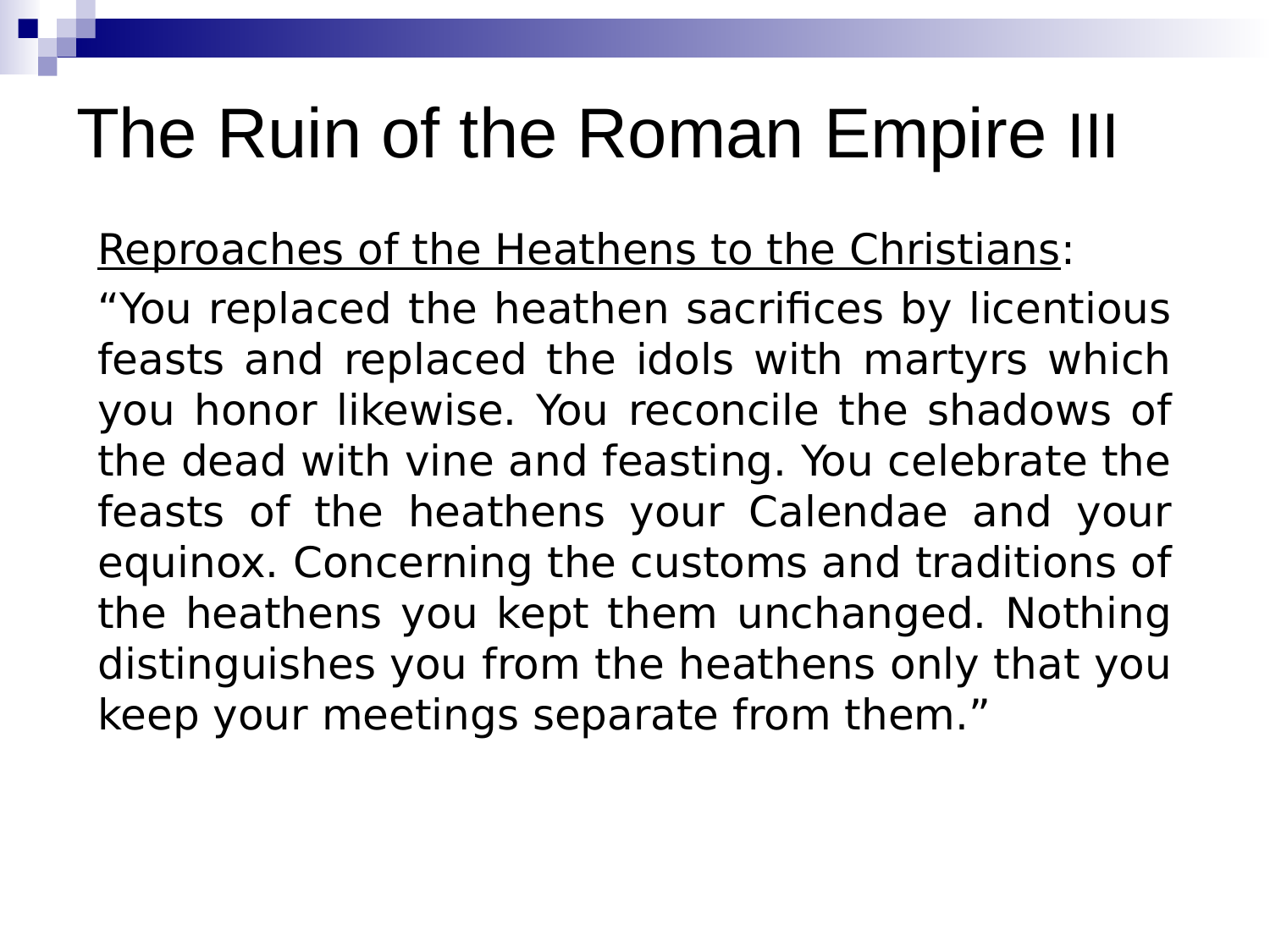

# The Ruin of the Roman Empire III
Reproaches of the Heathens to the Christians:
“You replaced the heathen sacrifices by licentious feasts and replaced the idols with martyrs which you honor likewise. You reconcile the shadows of the dead with vine and feasting. You celebrate the feasts of the heathens your Calendae and your equinox. Concerning the customs and traditions of the heathens you kept them unchanged. Nothing distinguishes you from the heathens only that you keep your meetings separate from them.”